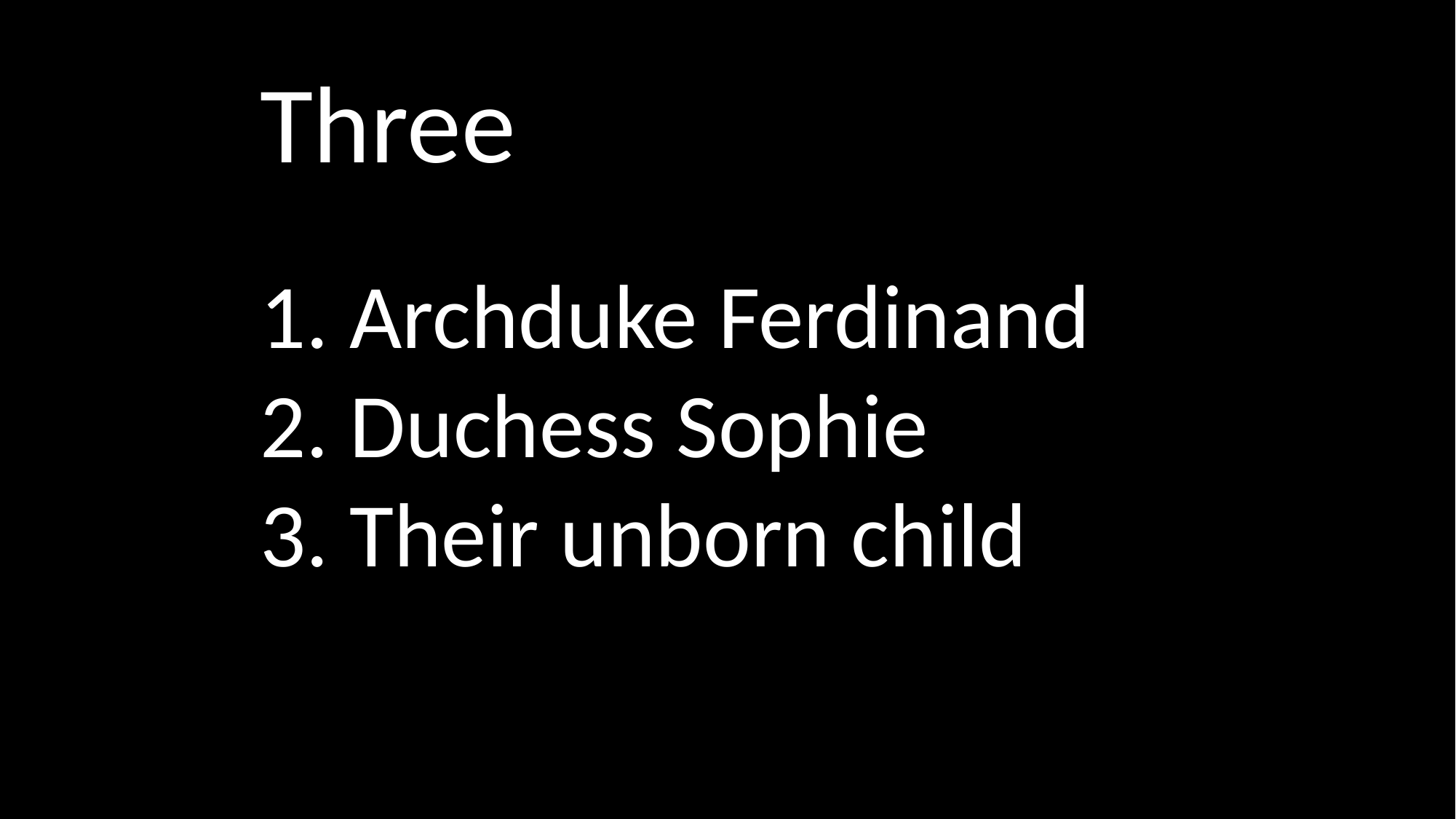

Three
1. Archduke Ferdinand
2. Duchess Sophie
3. Their unborn child